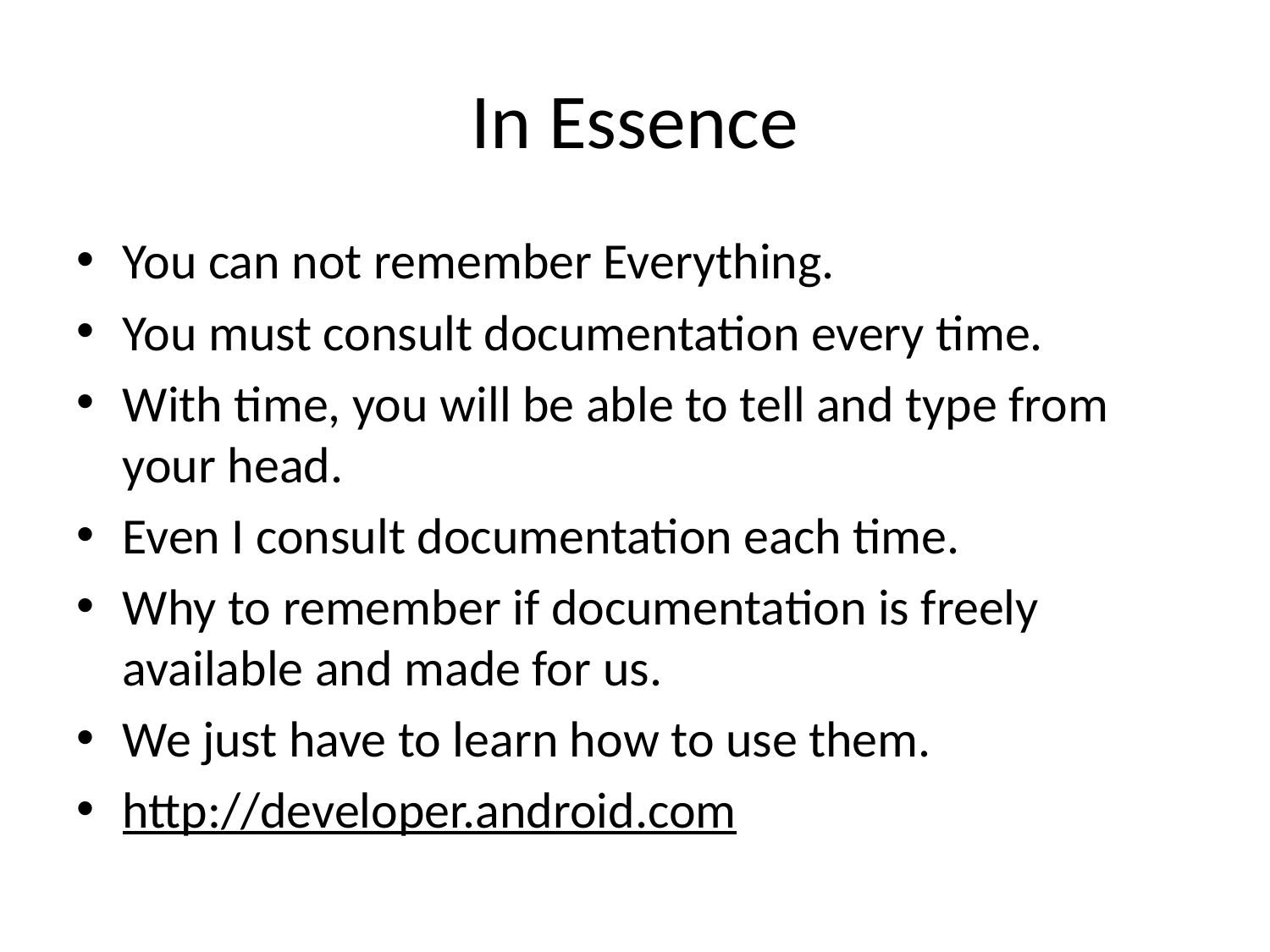

# In Essence
You can not remember Everything.
You must consult documentation every time.
With time, you will be able to tell and type from your head.
Even I consult documentation each time.
Why to remember if documentation is freely available and made for us.
We just have to learn how to use them.
http://developer.android.com